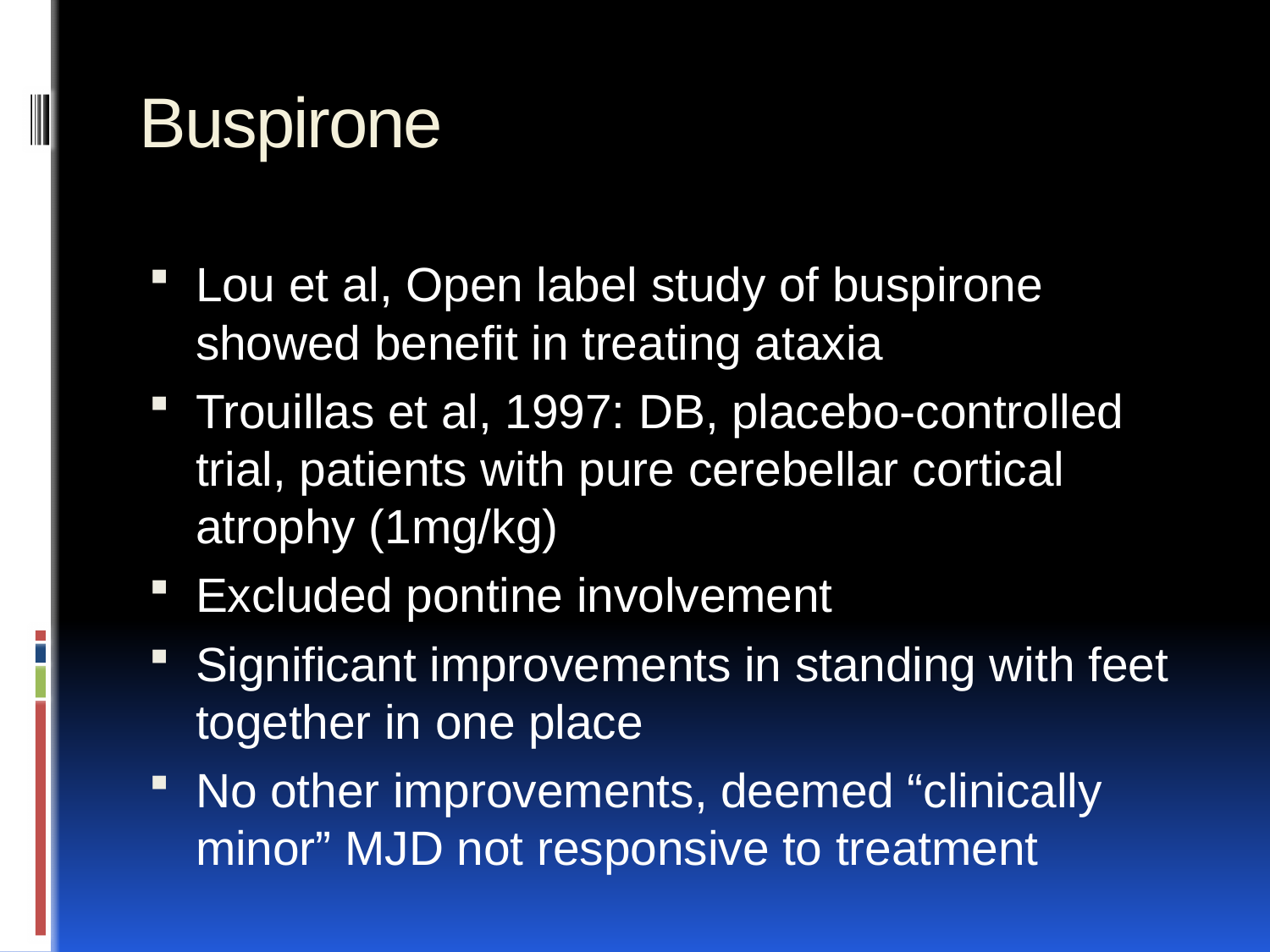

# Buspirone
Lou et al, Open label study of buspirone showed benefit in treating ataxia
Trouillas et al, 1997: DB, placebo-controlled trial, patients with pure cerebellar cortical atrophy (1mg/kg)
Excluded pontine involvement
Significant improvements in standing with feet together in one place
No other improvements, deemed “clinically minor” MJD not responsive to treatment